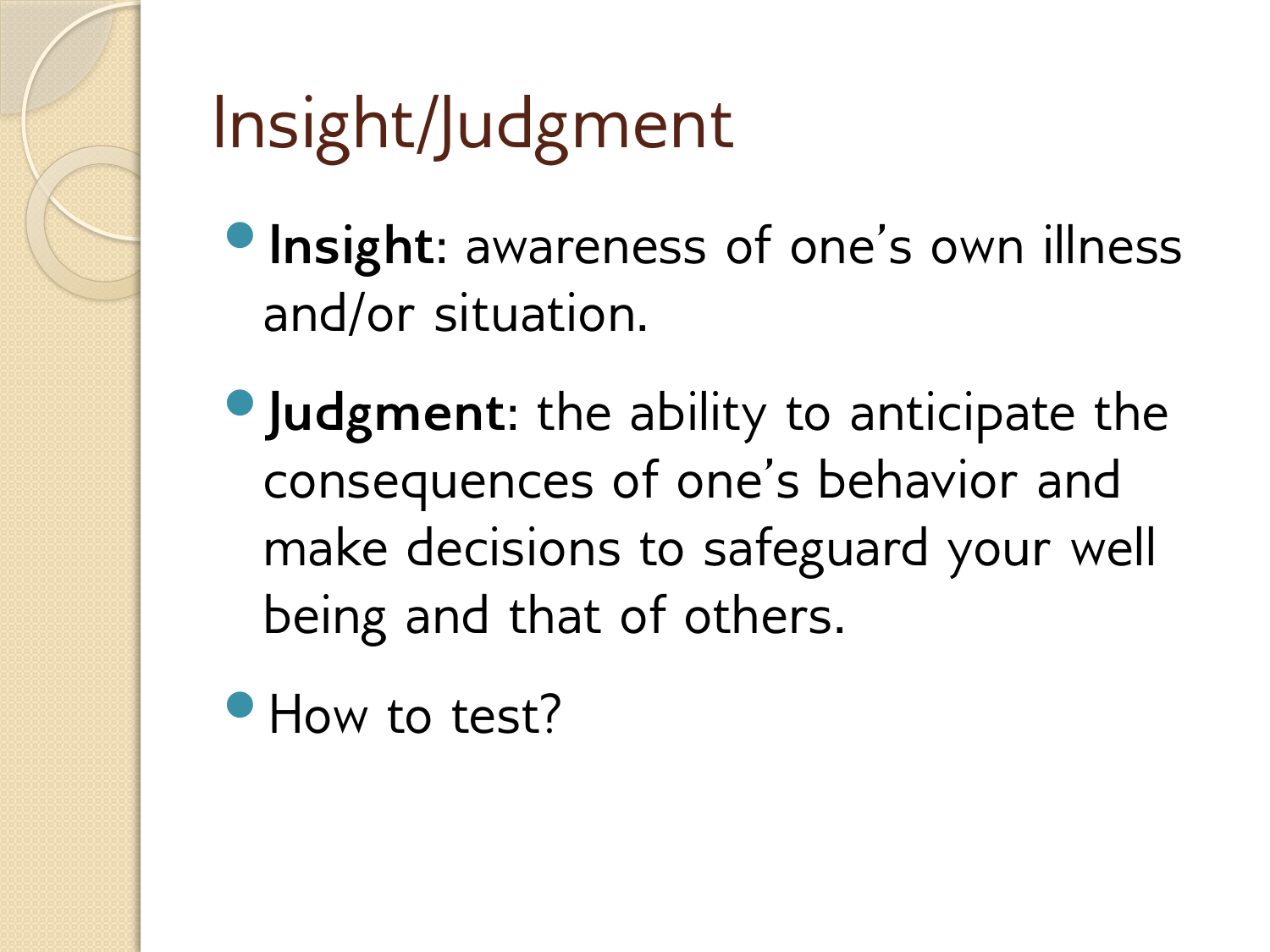

# Insight/Judgment
Insight: awareness of one’s own illness and/or situation.
Judgment: the ability to anticipate the consequences of one’s behavior and make decisions to safeguard your well being and that of others.
How to test?